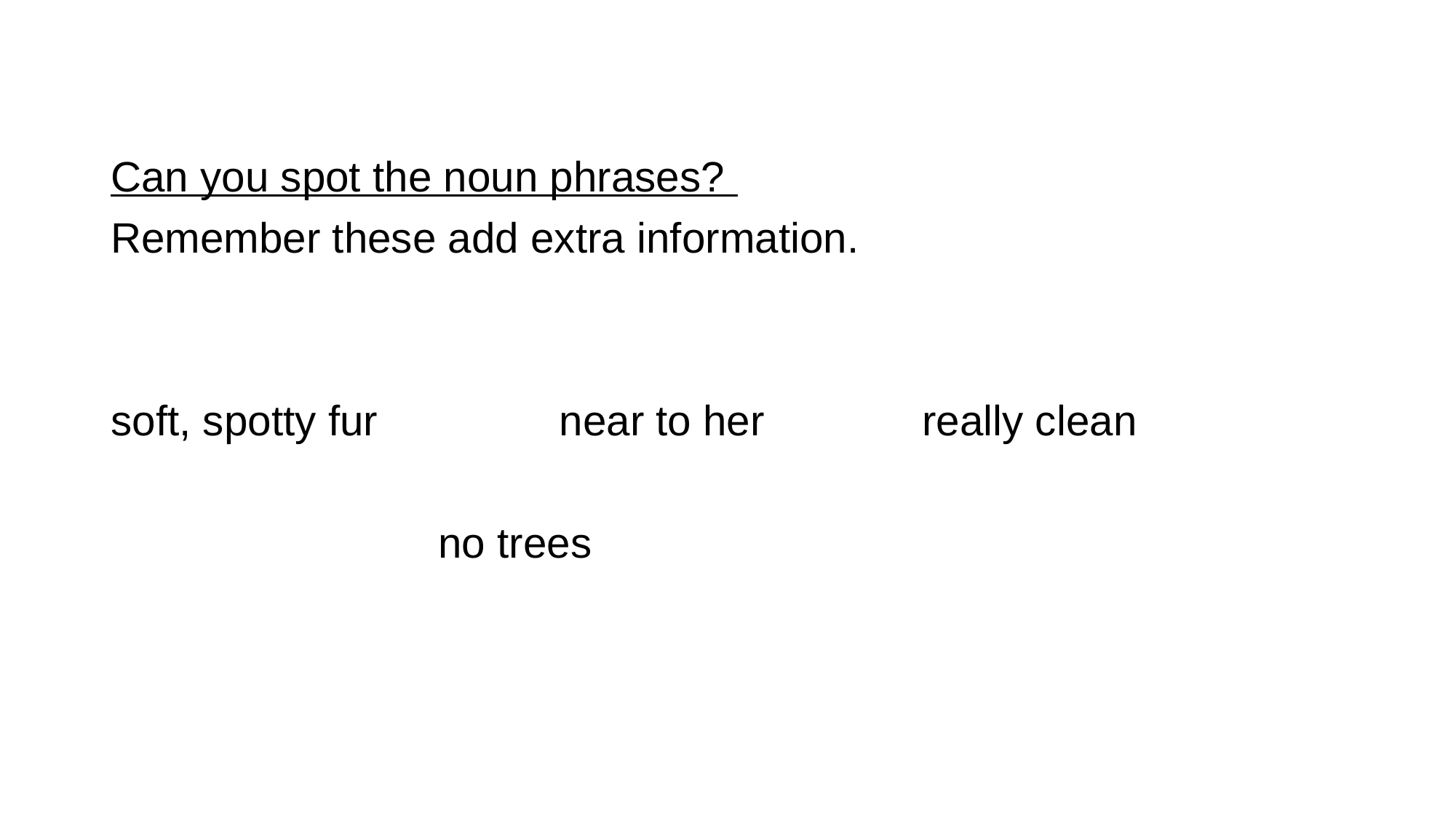

Can you spot the noun phrases?
Remember these add extra information.

soft, spotty fur		 near to her		    really clean

			no trees